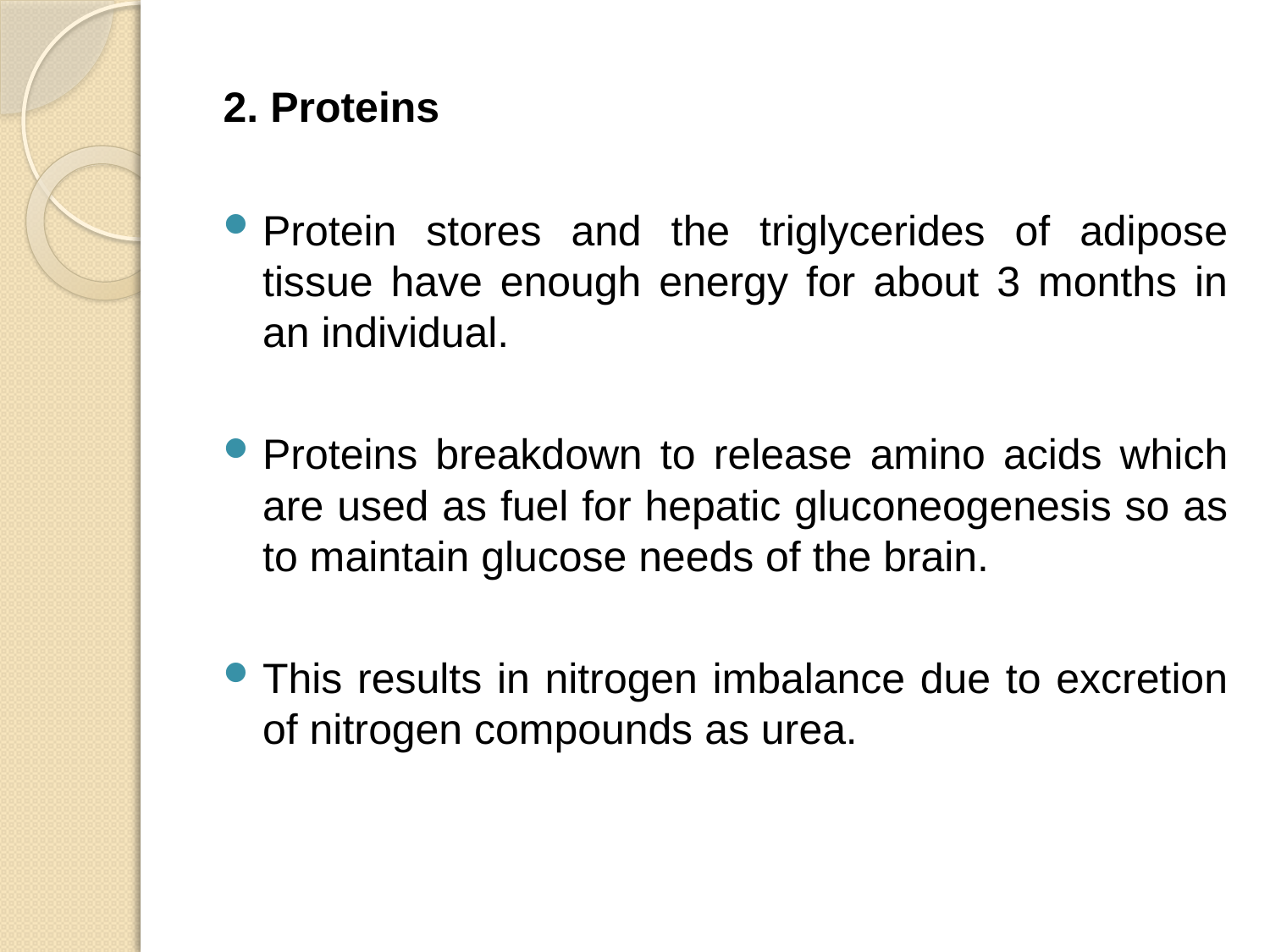

2. Proteins

Protein stores and the triglycerides of adipose tissue have enough energy for about 3 months in an individual.

Proteins breakdown to release amino acids which are used as fuel for hepatic gluconeogenesis so as to maintain glucose needs of the brain.

This results in nitrogen imbalance due to excretion of nitrogen compounds as urea.